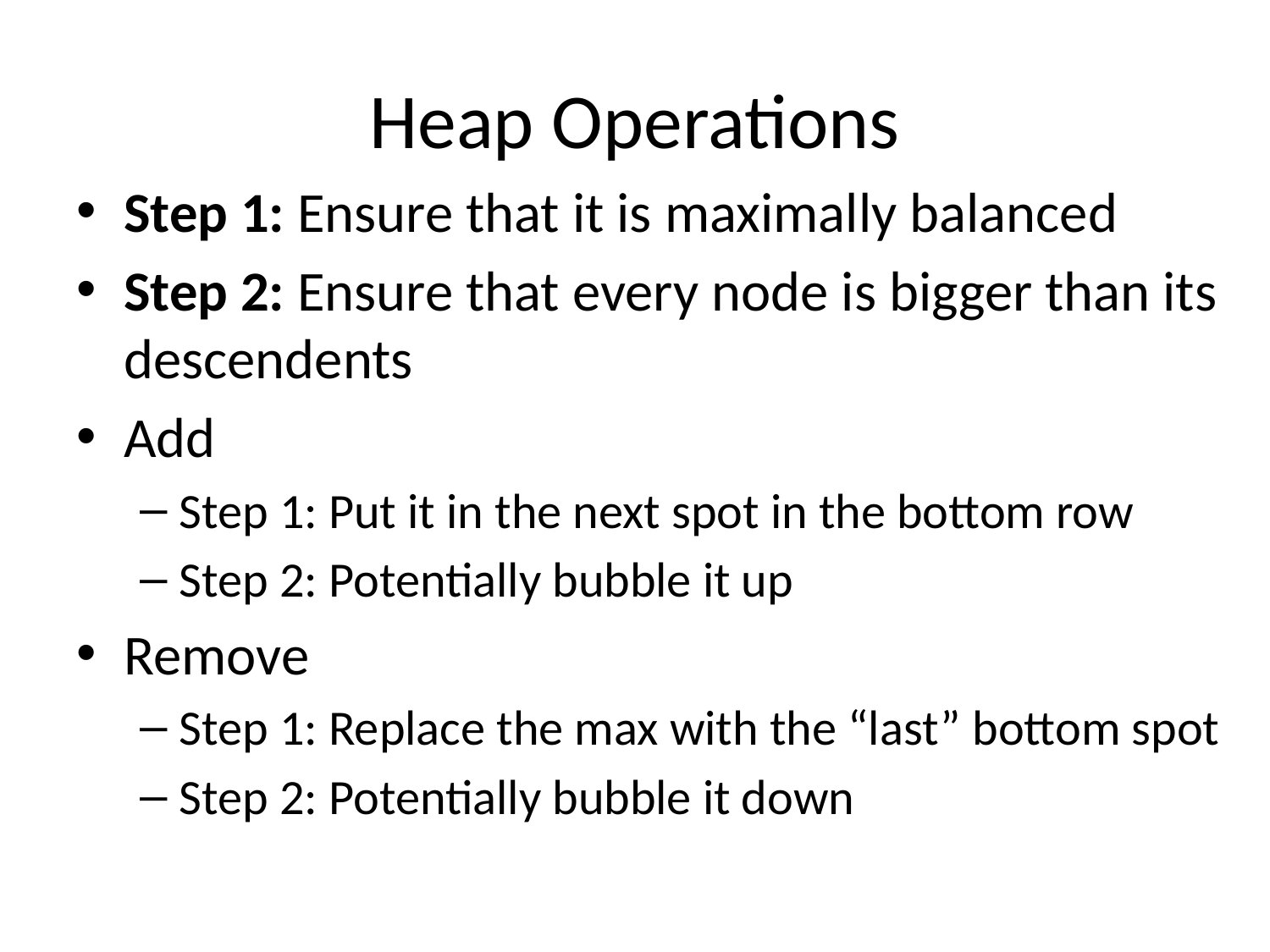

# Heap Operations
Step 1: Ensure that it is maximally balanced
Step 2: Ensure that every node is bigger than its descendents
Add
Step 1: Put it in the next spot in the bottom row
Step 2: Potentially bubble it up
Remove
Step 1: Replace the max with the “last” bottom spot
Step 2: Potentially bubble it down